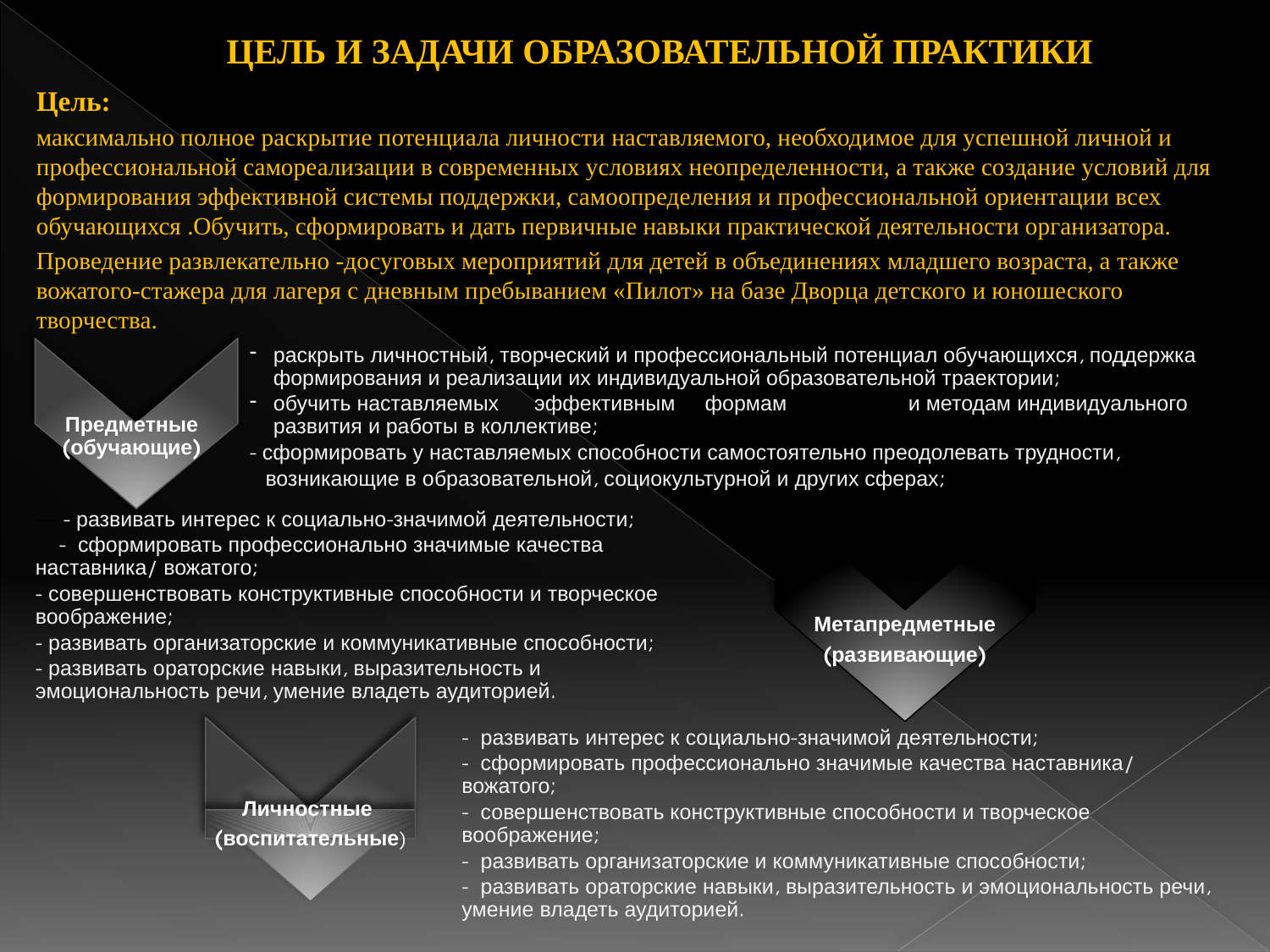

ЦЕЛЬ И ЗАДАЧИ ОБРАЗОВАТЕЛЬНОЙ ПРАКТИКИ
Цель:
максимально полное раскрытие потенциала личности наставляемого, необходимое для успешной личной и профессиональной самореализации в современных условиях неопределенности, а также создание условий для формирования эффективной системы поддержки, самоопределения и профессиональной ориентации всех обучающихся .Обучить, сформировать и дать первичные навыки практической деятельности организатора.
Проведение развлекательно -досуговых мероприятий для детей в объединениях младшего возраста, а также вожатого-стажера для лагеря с дневным пребыванием «Пилот» на базе Дворца детского и юношеского творчества.

раскрыть личностный, творческий и профессиональный потенциал обучающихся, поддержка формирования и реализации их индивидуальной образовательной траектории;
обучить наставляемых      эффективным     формам 	и методам индивидуального  развития и работы в коллективе;
- сформировать у наставляемых способности самостоятельно преодолевать трудности,
возникающие в образовательной, социокультурной и других сферах;
Предметные (обучающие)

Метапредметные
(развивающие)
----- развивать интерес к социально-значимой деятельности;
    -  сформировать профессионально значимые качества наставника/ вожатого;
- совершенствовать конструктивные способности и творческое воображение;
- развивать организаторские и коммуникативные способности;
- развивать ораторские навыки, выразительность и эмоциональность речи, умение владеть аудиторией.
-  развивать интерес к социально-значимой деятельности;
-  сформировать профессионально значимые качества наставника/ вожатого;
-  совершенствовать конструктивные способности и творческое воображение;
-  развивать организаторские и коммуникативные способности;
-  развивать ораторские навыки, выразительность и эмоциональность речи, умение владеть аудиторией.

Личностные
(воспитательные)